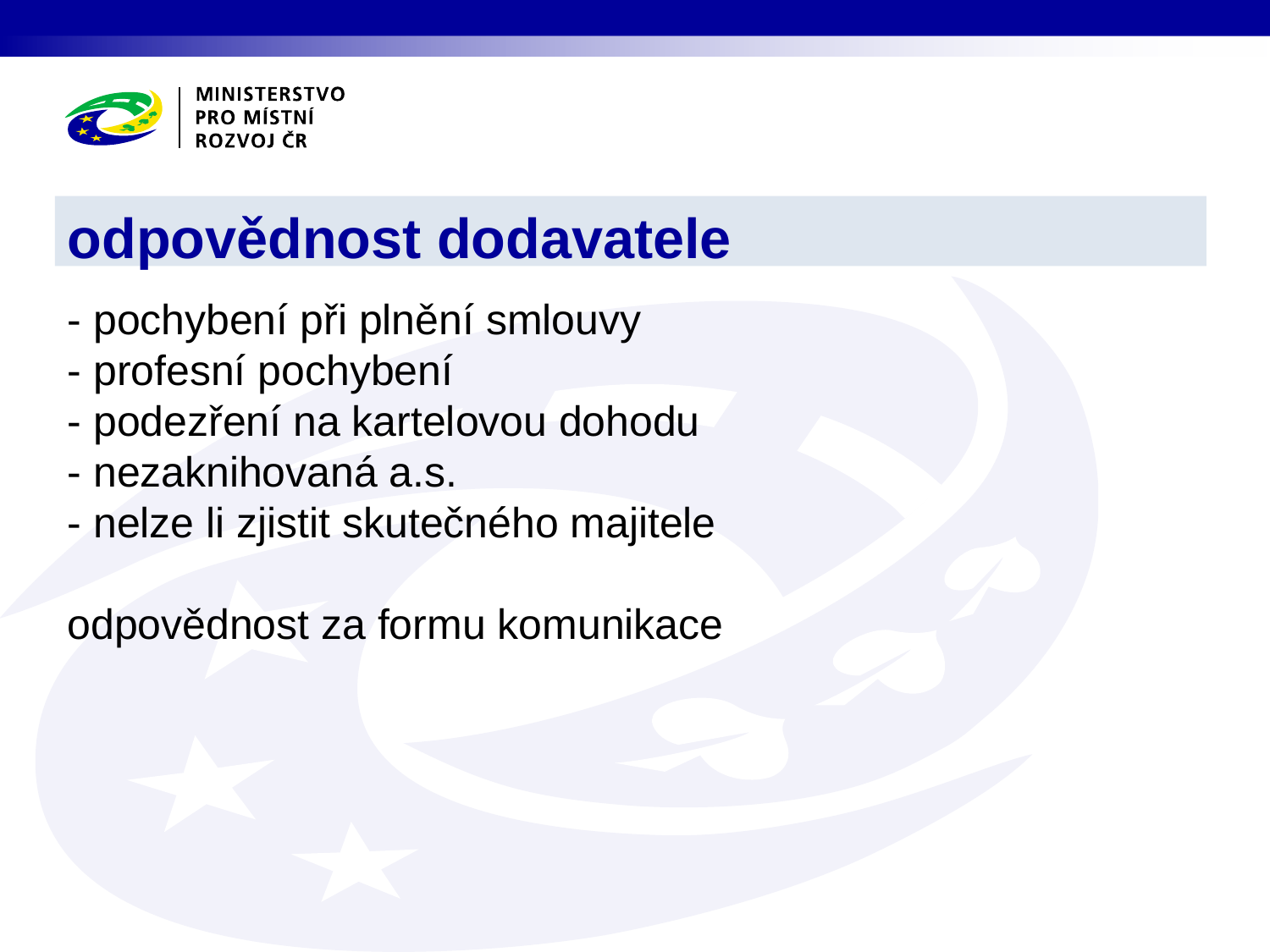

odpovědnost dodavatele
- pochybení při plnění smlouvy
- profesní pochybení
- podezření na kartelovou dohodu
- nezaknihovaná a.s.
- nelze li zjistit skutečného majitele

odpovědnost za formu komunikace